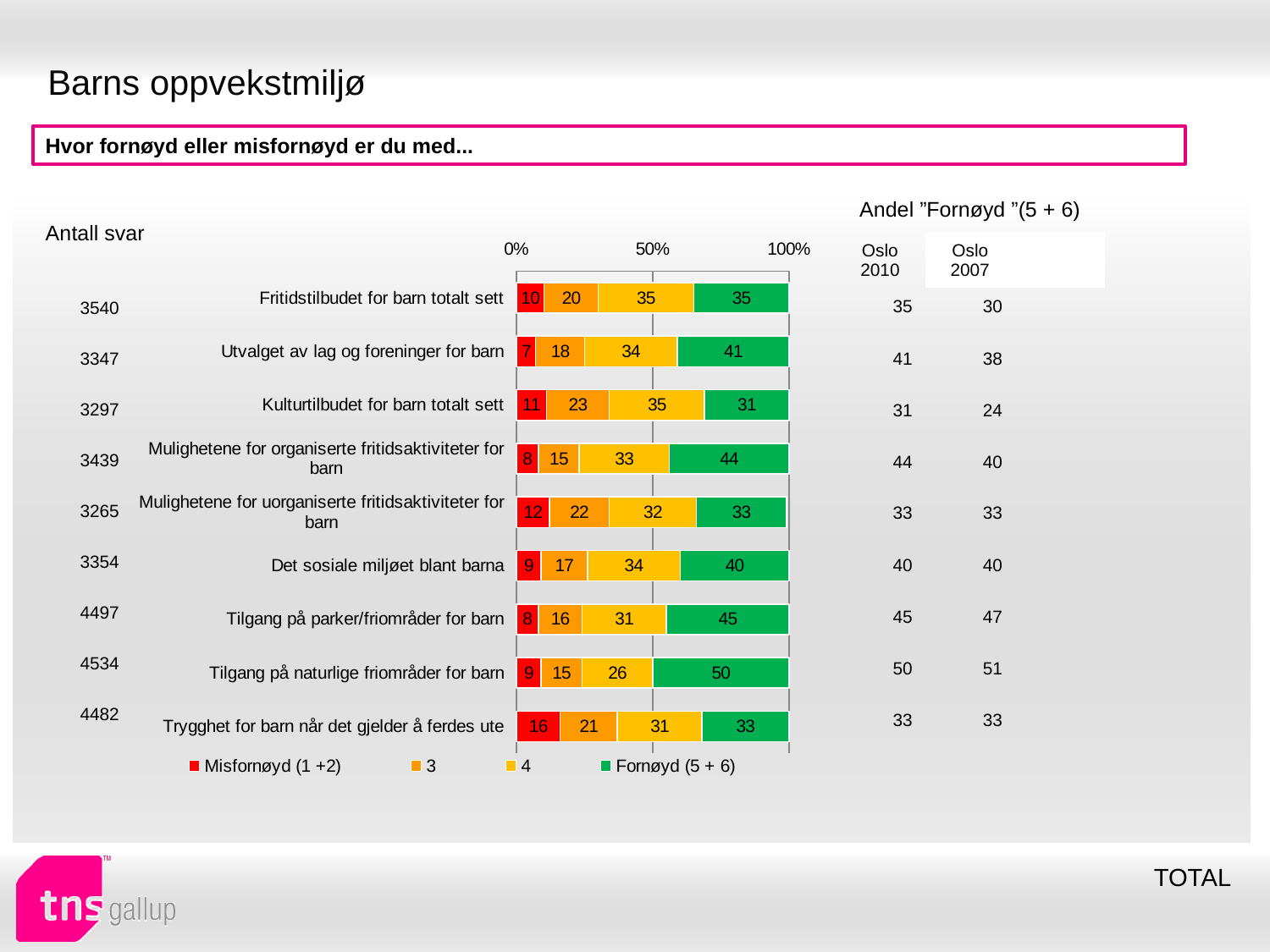

# Barns oppvekstmiljø
Hvor fornøyd eller misfornøyd er du med...
| Andel ”Fornøyd ”(5 + 6) |  |  |
| --- | --- | --- |
| Oslo 2010 | Oslo 2007 |  |
| Antall svar |
| --- |

### Chart

| Category | Misfornøyd (1 +2) | 3 | 4 | Fornøyd (5 + 6) |
|---|---|---|---|---|
| Fritidstilbudet for barn totalt sett | 10.0 | 20.0 | 35.0 | 35.0 |
| Utvalget av lag og foreninger for barn | 7.0 | 18.0 | 34.0 | 41.0 |
| Kulturtilbudet for barn totalt sett | 11.0 | 23.0 | 35.0 | 31.0 |
| Mulighetene for organiserte fritidsaktiviteter for barn | 8.0 | 15.0 | 33.0 | 44.0 |
| Mulighetene for uorganiserte fritidsaktiviteter for barn | 12.0 | 22.0 | 32.0 | 33.0 |
| Det sosiale miljøet blant barna | 9.0 | 17.0 | 34.0 | 40.0 |
| Tilgang på parker/friområder for barn | 8.0 | 16.0 | 31.0 | 45.0 |
| Tilgang på naturlige friområder for barn | 9.0 | 15.0 | 26.0 | 50.0 |
| Trygghet for barn når det gjelder å ferdes ute | 16.0 | 21.0 | 31.0 | 33.0 |
| 35 | 30 |
| --- | --- |
| 41 | 38 |
| 31 | 24 |
| 44 | 40 |
| 33 | 33 |
| 40 | 40 |
| 45 | 47 |
| 50 | 51 |
| 33 | 33 |
| 3540 |
| --- |
| 3347 |
| 3297 |
| 3439 |
| 3265 |
| 3354 |
| 4497 |
| 4534 |
| 4482 |
TOTAL